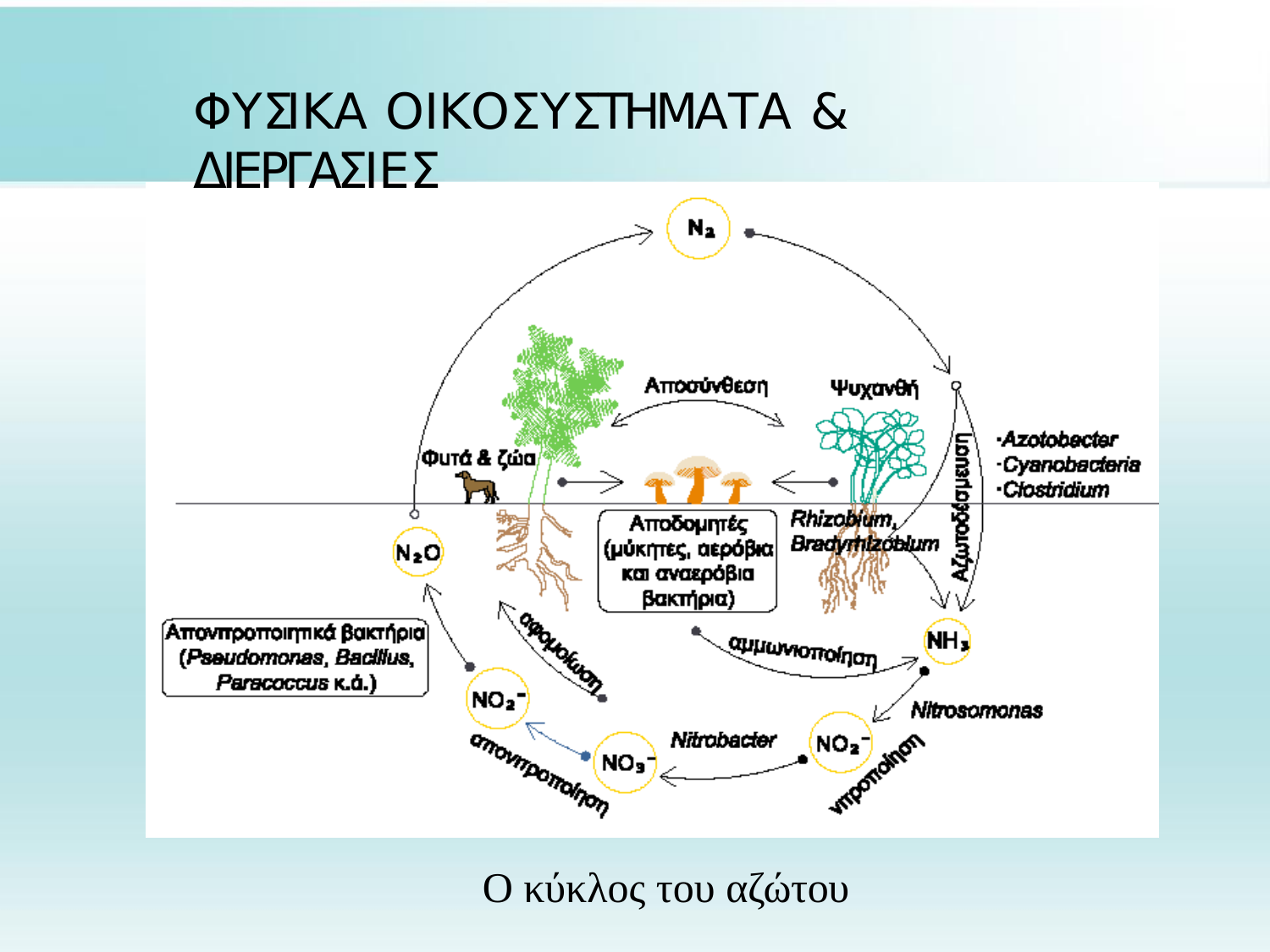

# ΦΥΣΙΚΑ ΟΙΚΟΣΥΣΤΗΜΑΤΑ & ΔΙΕΡΓΑΣΙΕΣ
Ο κύκλος του αζώτου